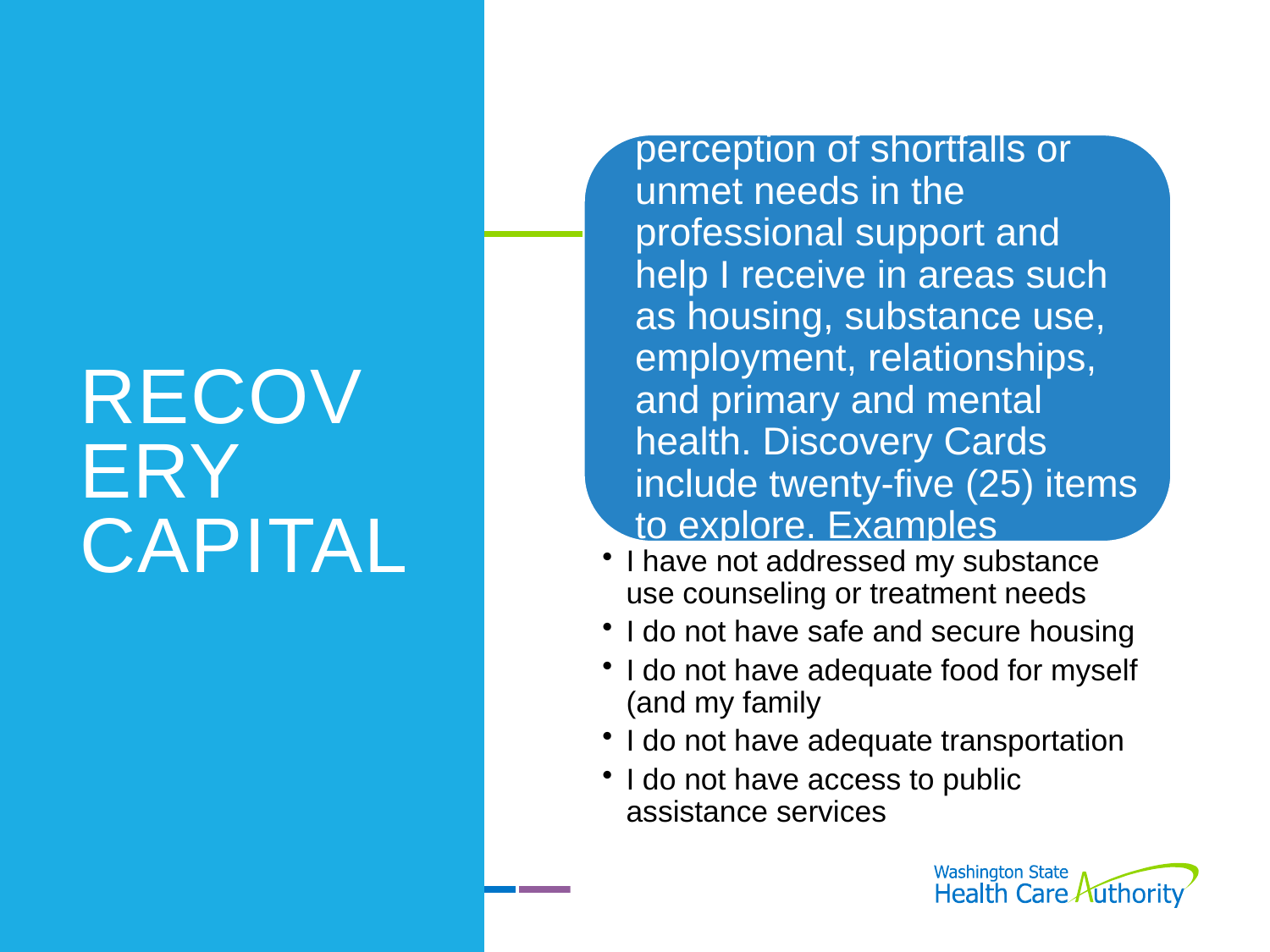

# Recovery capital
Unmet Needs: My perception of shortfalls or unmet needs in the professional support and help I receive in areas such as housing, substance use, employment, relationships, and primary and mental health. Discovery Cards include twenty-five (25) items to explore. Examples include:
I have not addressed my substance use counseling or treatment needs
I do not have safe and secure housing
I do not have adequate food for myself (and my family
I do not have adequate transportation
I do not have access to public assistance services